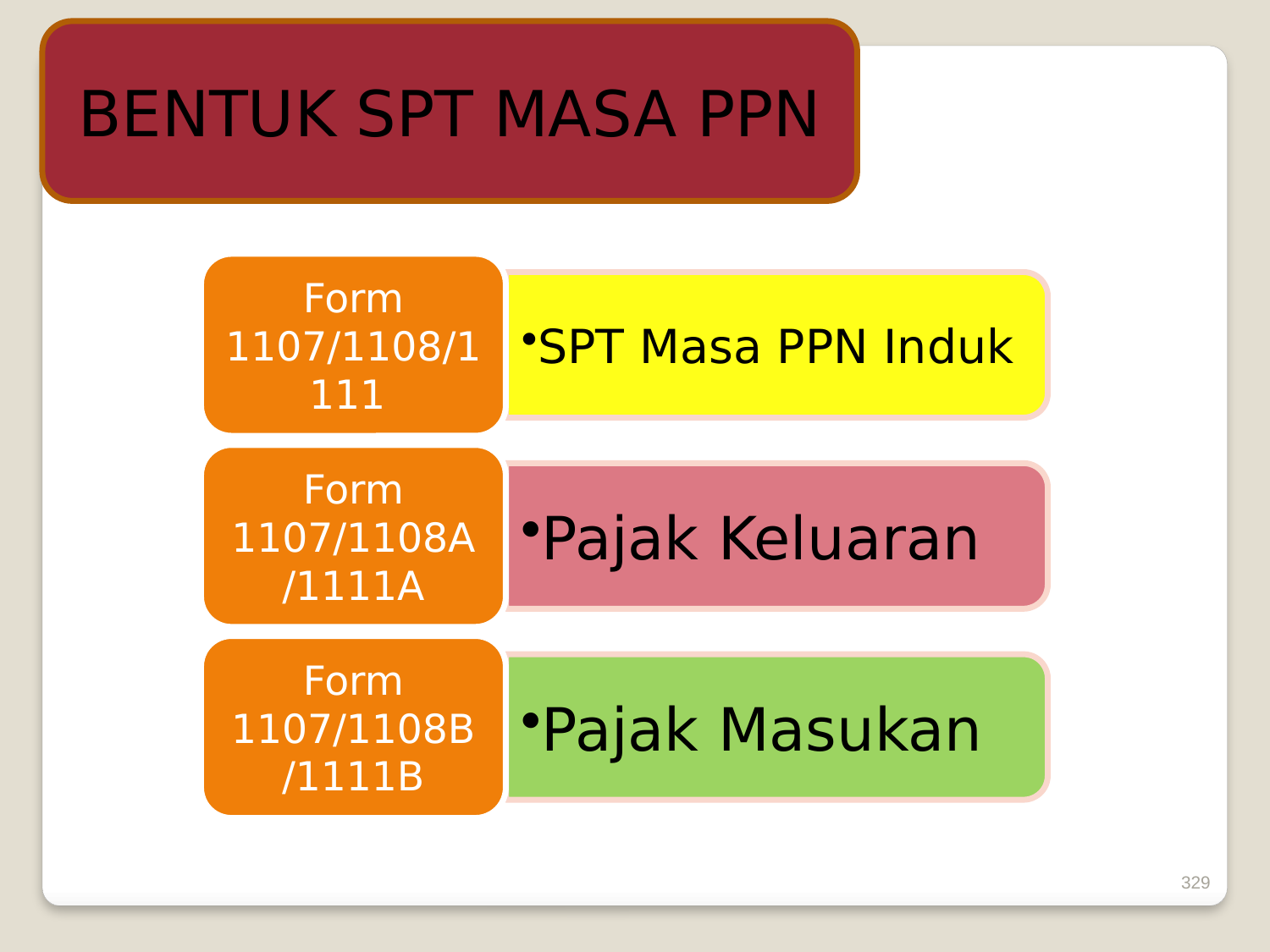

BENTUK SPT MASA PPN
Form 1107/1108/1111
SPT Masa PPN Induk
Form 1107/1108A /1111A
Pajak Keluaran
Form 1107/1108B/1111B
Pajak Masukan
329